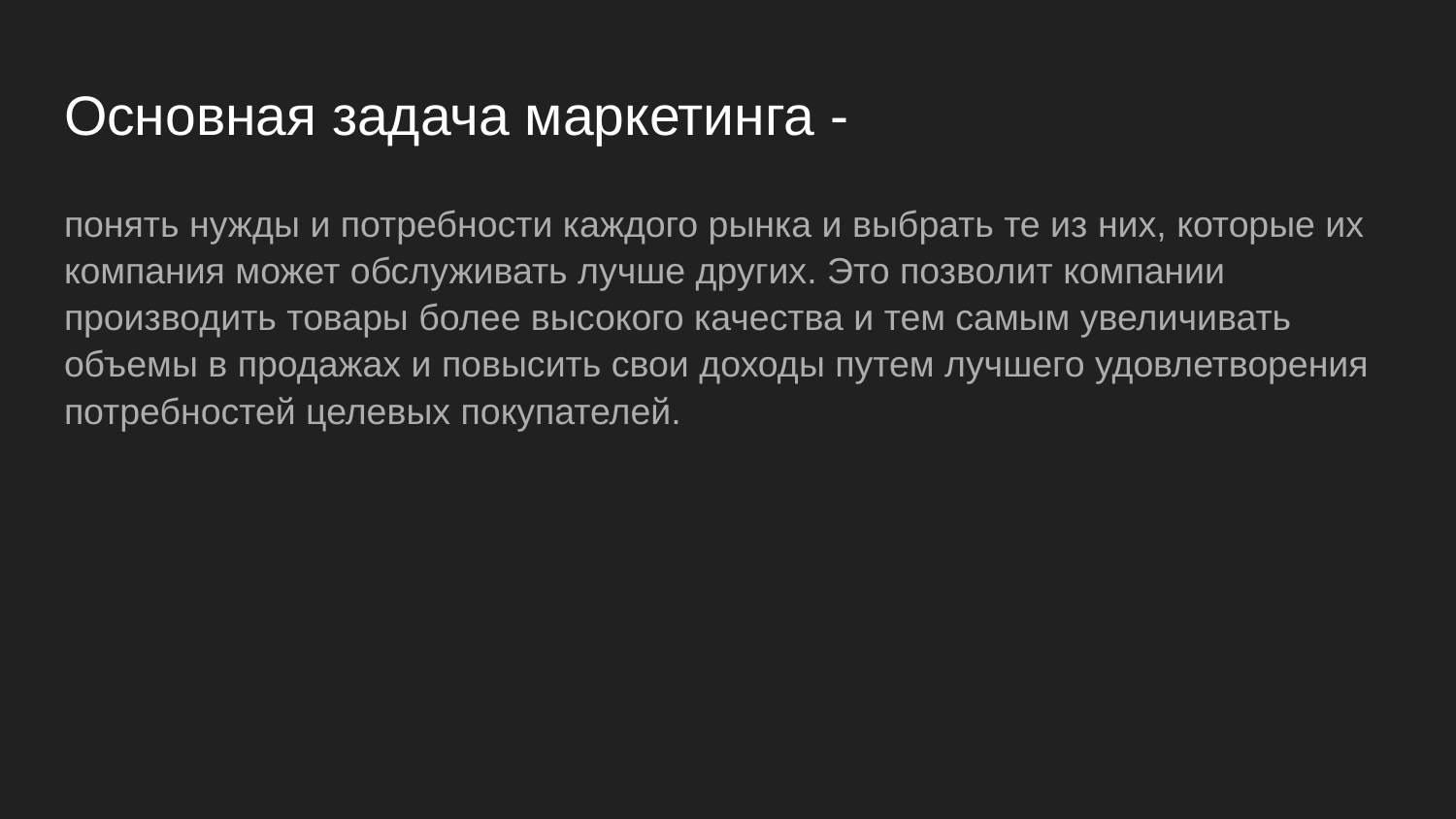

# Основная задача маркетинга -
понять нужды и потребности каждого рынка и выбрать те из них, которые их компания может обслуживать лучше других. Это позволит компании производить товары более высокого качества и тем самым увеличивать объемы в продажах и повысить свои доходы путем лучшего удовлетворения потребностей целевых покупателей.